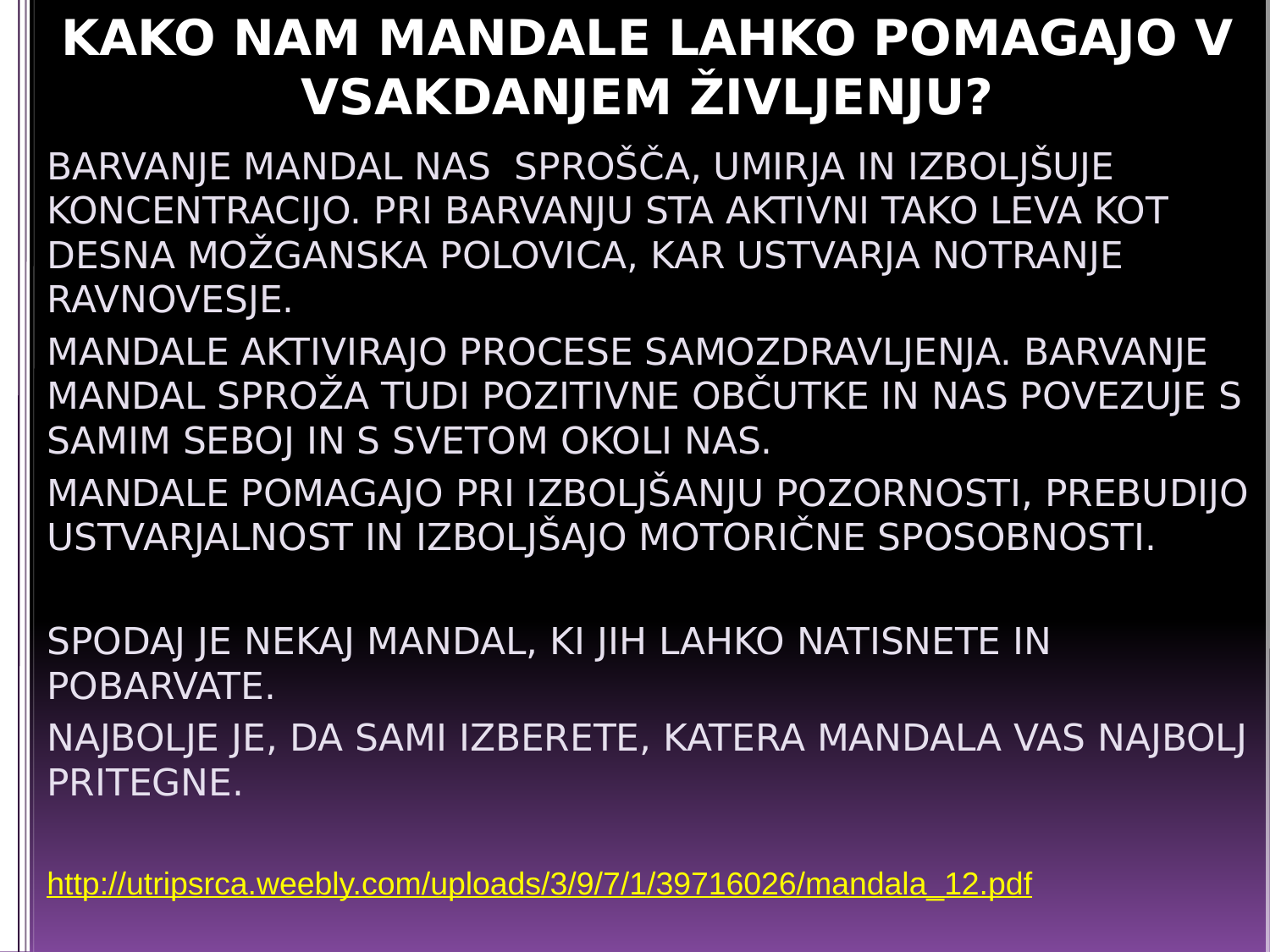

# KAKO NAM MANDALE LAHKO POMAGAJO V VSAKDANJEM ŽIVLJENJU?
BARVANJE MANDAL NAS  SPROŠČA, UMIRJA IN IZBOLJŠUJE KONCENTRACIJO. PRI BARVANJU STA AKTIVNI TAKO LEVA KOT DESNA MOŽGANSKA POLOVICA, KAR USTVARJA NOTRANJE RAVNOVESJE.
MANDALE AKTIVIRAJO PROCESE SAMOZDRAVLJENJA. BARVANJE MANDAL SPROŽA TUDI POZITIVNE OBČUTKE IN NAS POVEZUJE S SAMIM SEBOJ IN S SVETOM OKOLI NAS.
MANDALE POMAGAJO PRI IZBOLJŠANJU POZORNOSTI, PREBUDIJO USTVARJALNOST IN IZBOLJŠAJO MOTORIČNE SPOSOBNOSTI.

SPODAJ JE NEKAJ MANDAL, KI JIH LAHKO NATISNETE IN POBARVATE.
NAJBOLJE JE, DA SAMI IZBERETE, KATERA MANDALA VAS NAJBOLJ PRITEGNE.

http://utripsrca.weebly.com/uploads/3/9/7/1/39716026/mandala_12.pdf